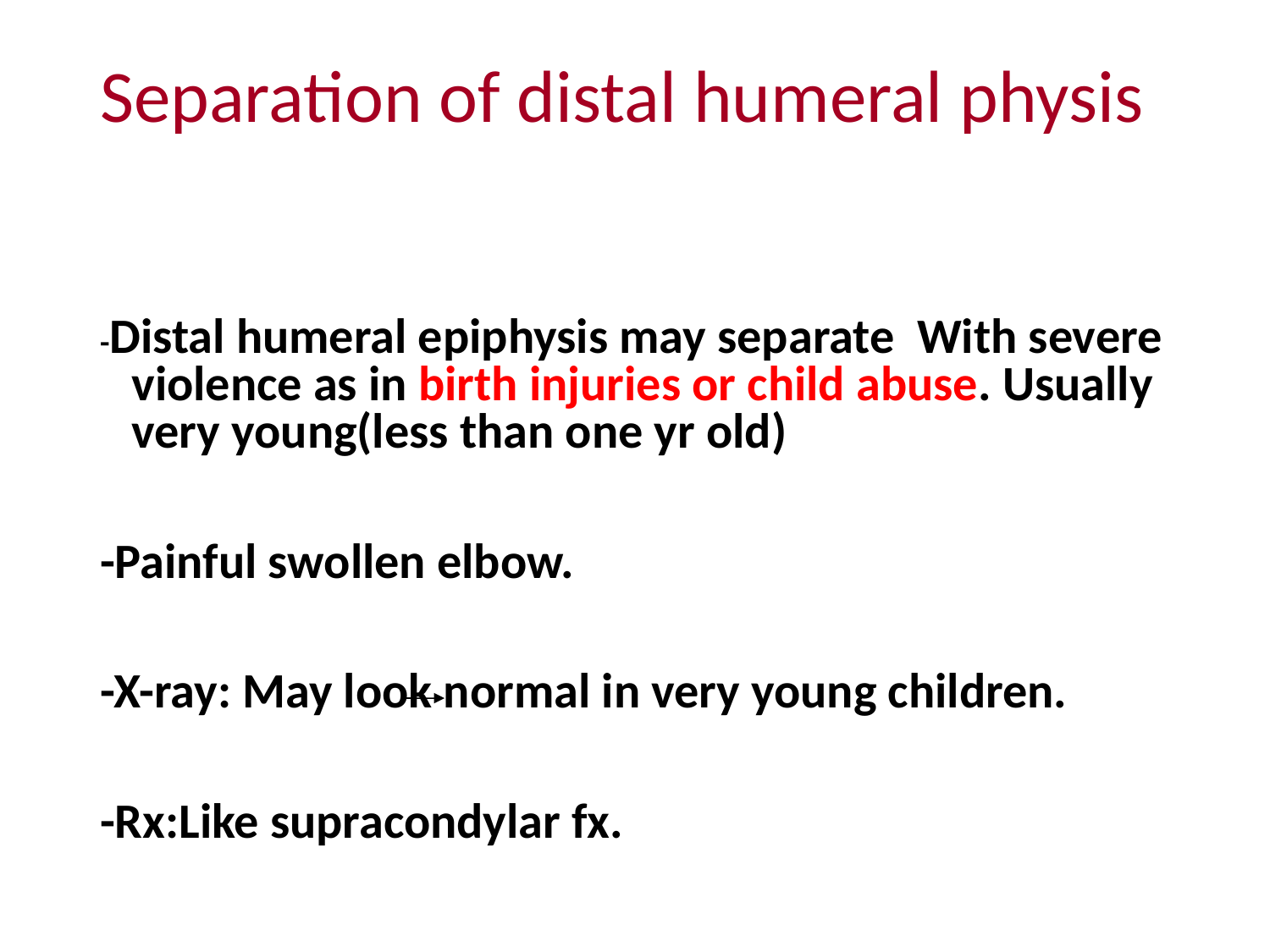

# Separation of distal humeral physis

-Distal humeral epiphysis may separate  With severe violence as in birth injuries or child abuse. Usually very young(less than one yr old)

-Painful swollen elbow.

-X-ray: May look normal in very young children.

-Rx:Like supracondylar fx.